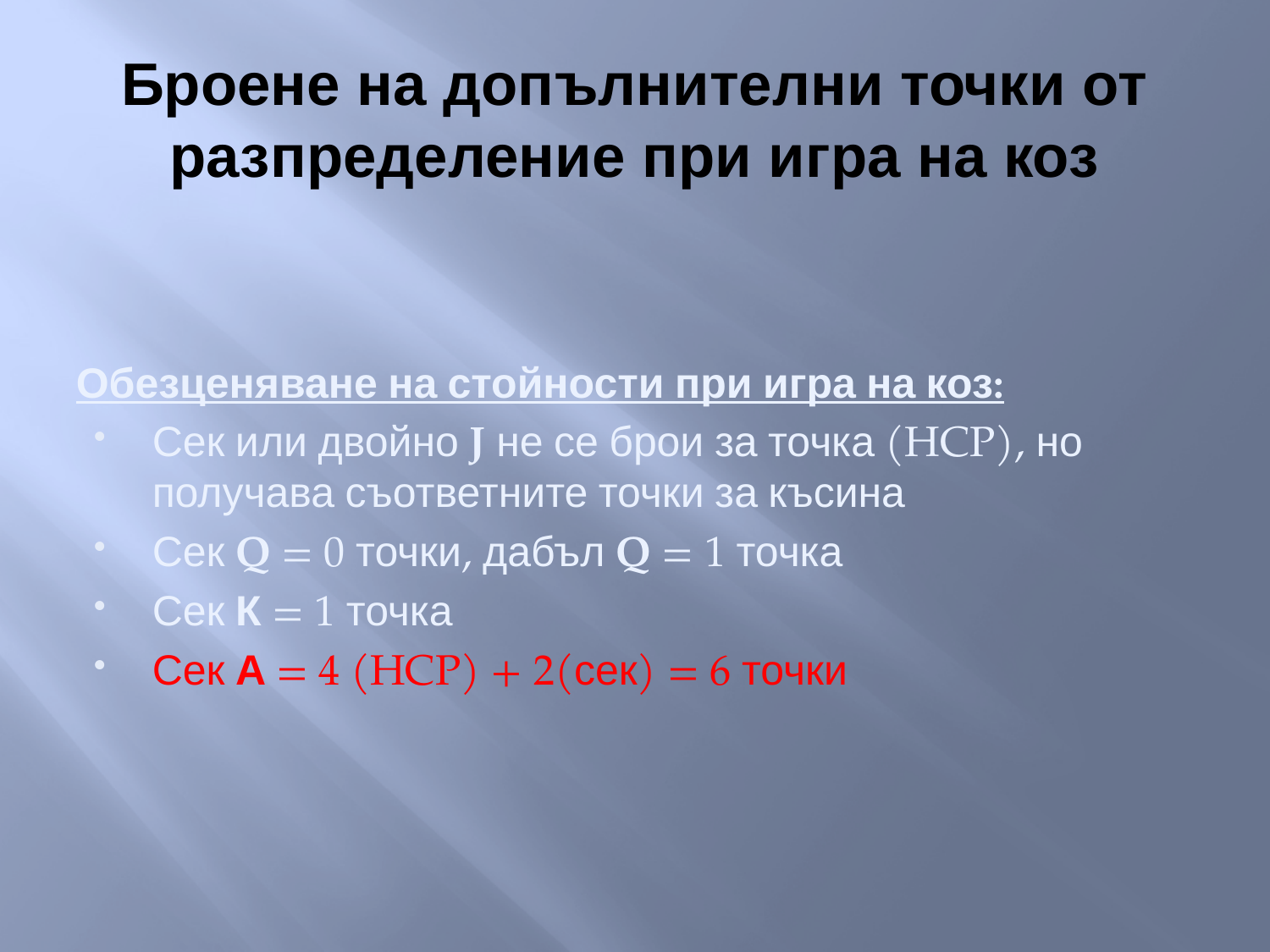

# Броене на допълнителни точки от разпределение при игра на коз
Обезценяване на стойности при игра на коз:
Сек или двойно J не се брои за точка (HCP), но получава съответните точки за късина
Сек Q = 0 точки, дабъл Q = 1 точка
Сек К = 1 точка
Сек А = 4 (HCP) + 2(сек) = 6 точки